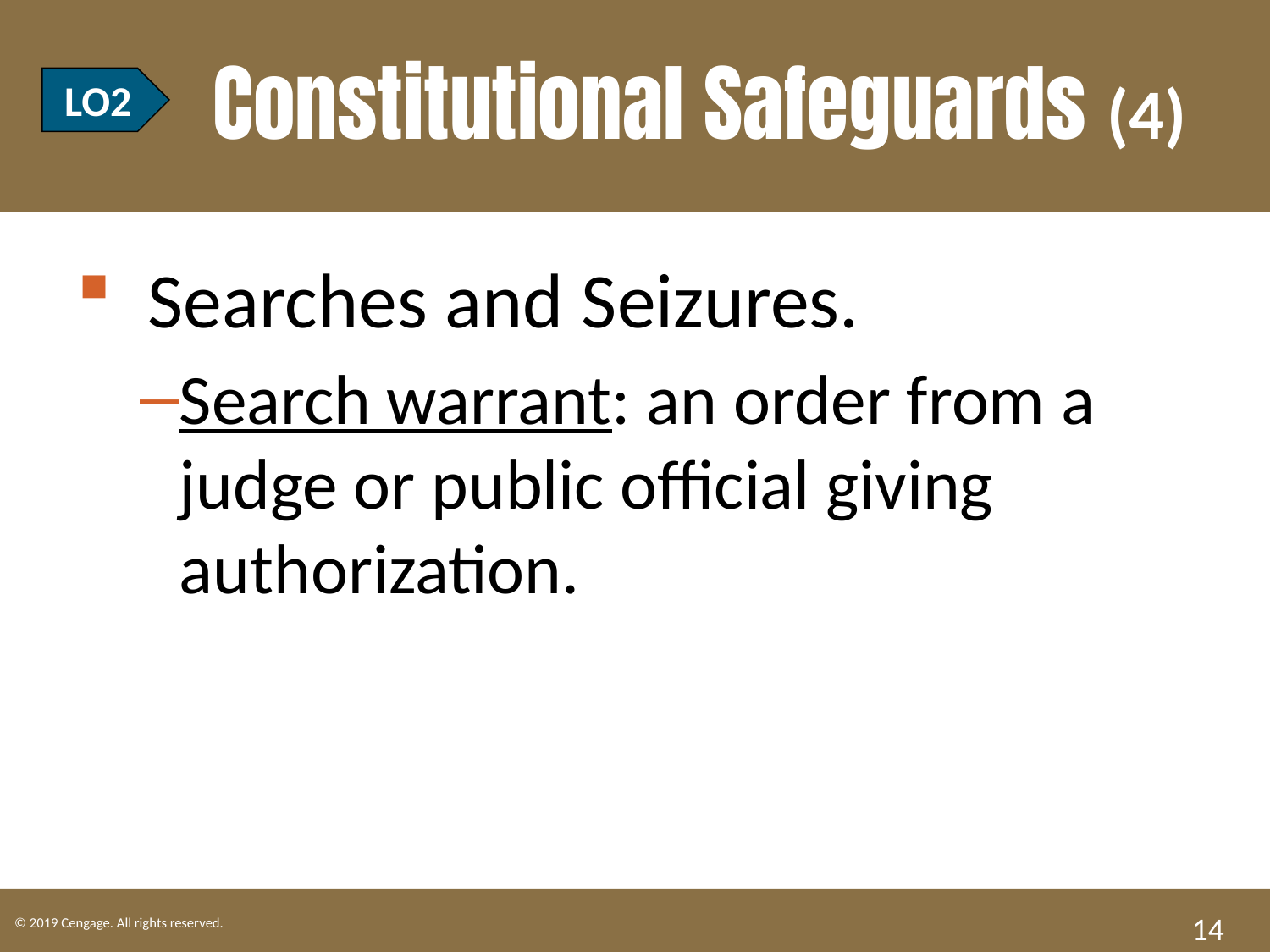

LO2                                                                                                                                                   Constitutional Safeguards (4)
LO2
Searches and Seizures.
Search warrant: an order from a judge or public official giving authorization.
14